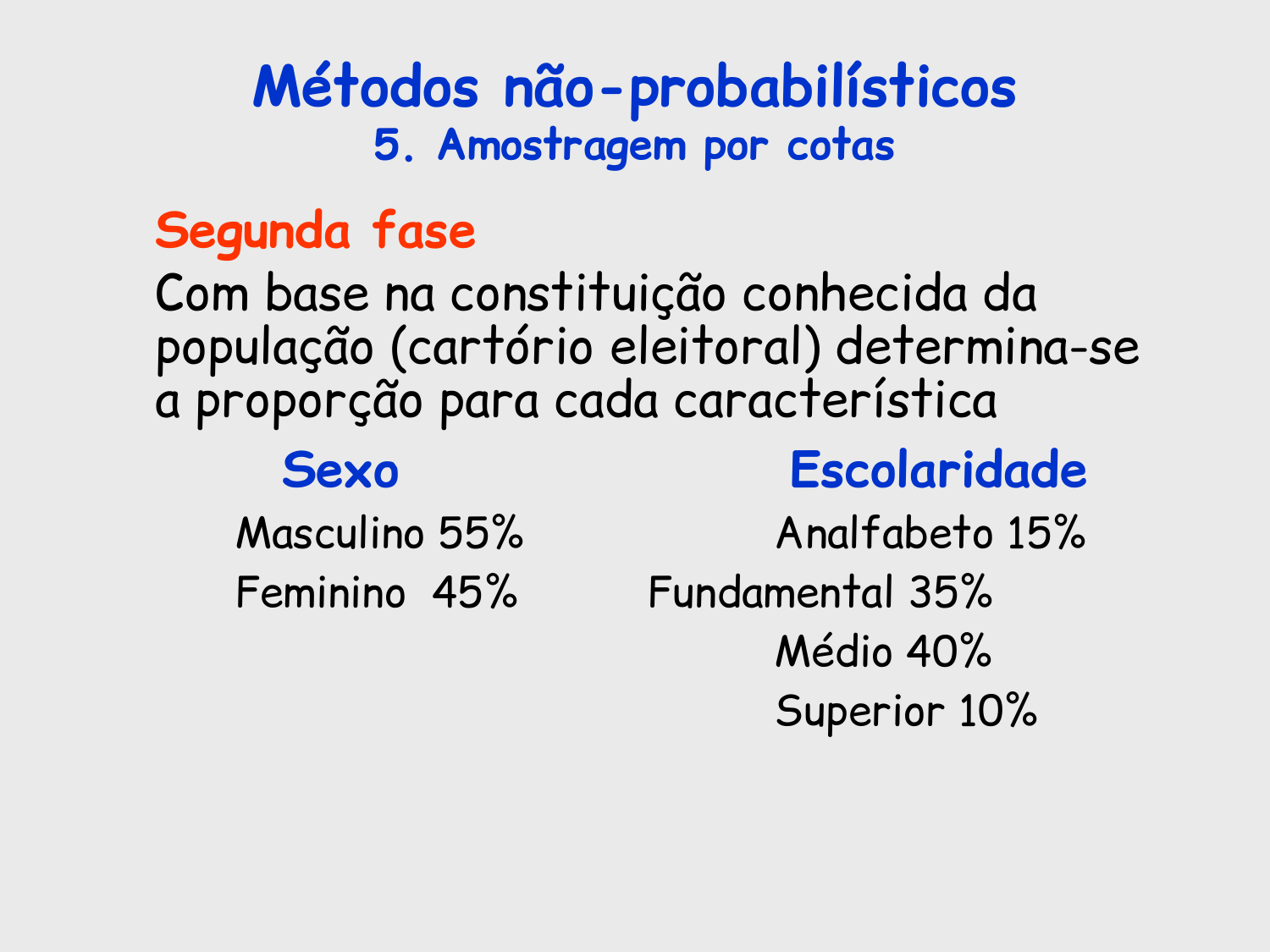

# Métodos não-probabilísticos 5. Amostragem por cotas
	Segunda fase
	Com base na constituição conhecida da população (cartório eleitoral) determina-se a proporção para cada característica
		Sexo				Escolaridade
Masculino 55%		Analfabeto 15%
Feminino  45%		Fundamental 35%
					Médio 40%
					Superior 10%